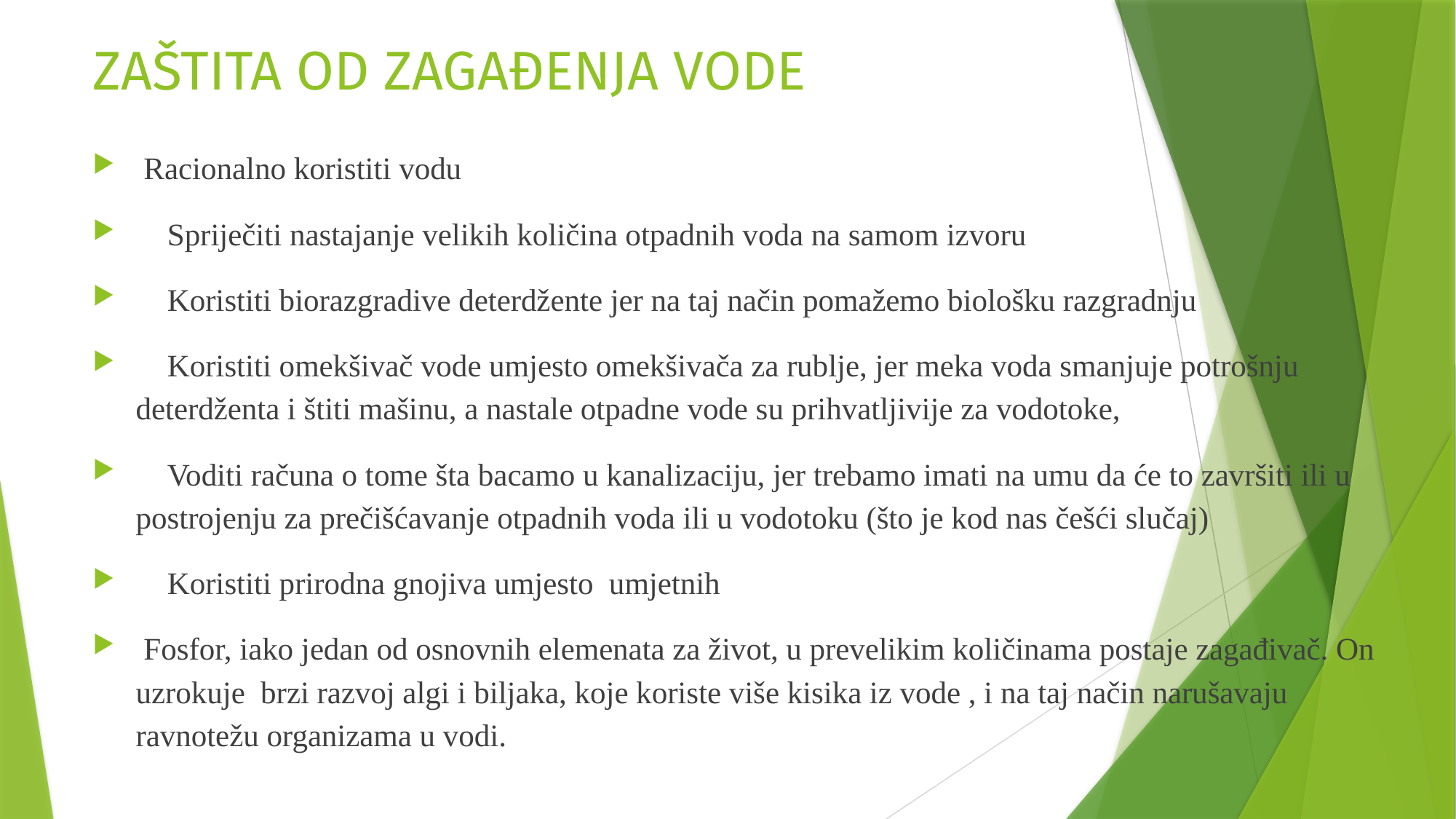

# ZAŠTITA OD ZAGAĐENJA VODE
 Racionalno koristiti vodu
    Spriječiti nastajanje velikih količina otpadnih voda na samom izvoru
    Koristiti biorazgradive deterdžente jer na taj način pomažemo biološku razgradnju
    Koristiti omekšivač vode umjesto omekšivača za rublje, jer meka voda smanjuje potrošnju deterdženta i štiti mašinu, a nastale otpadne vode su prihvatljivije za vodotoke,
    Voditi računa o tome šta bacamo u kanalizaciju, jer trebamo imati na umu da će to završiti ili u postrojenju za prečišćavanje otpadnih voda ili u vodotoku (što je kod nas češći slučaj)
    Koristiti prirodna gnojiva umjesto  umjetnih
 Fosfor, iako jedan od osnovnih elemenata za život, u prevelikim količinama postaje zagađivač. On uzrokuje  brzi razvoj algi i biljaka, koje koriste više kisika iz vode , i na taj način narušavaju  ravnotežu organizama u vodi.